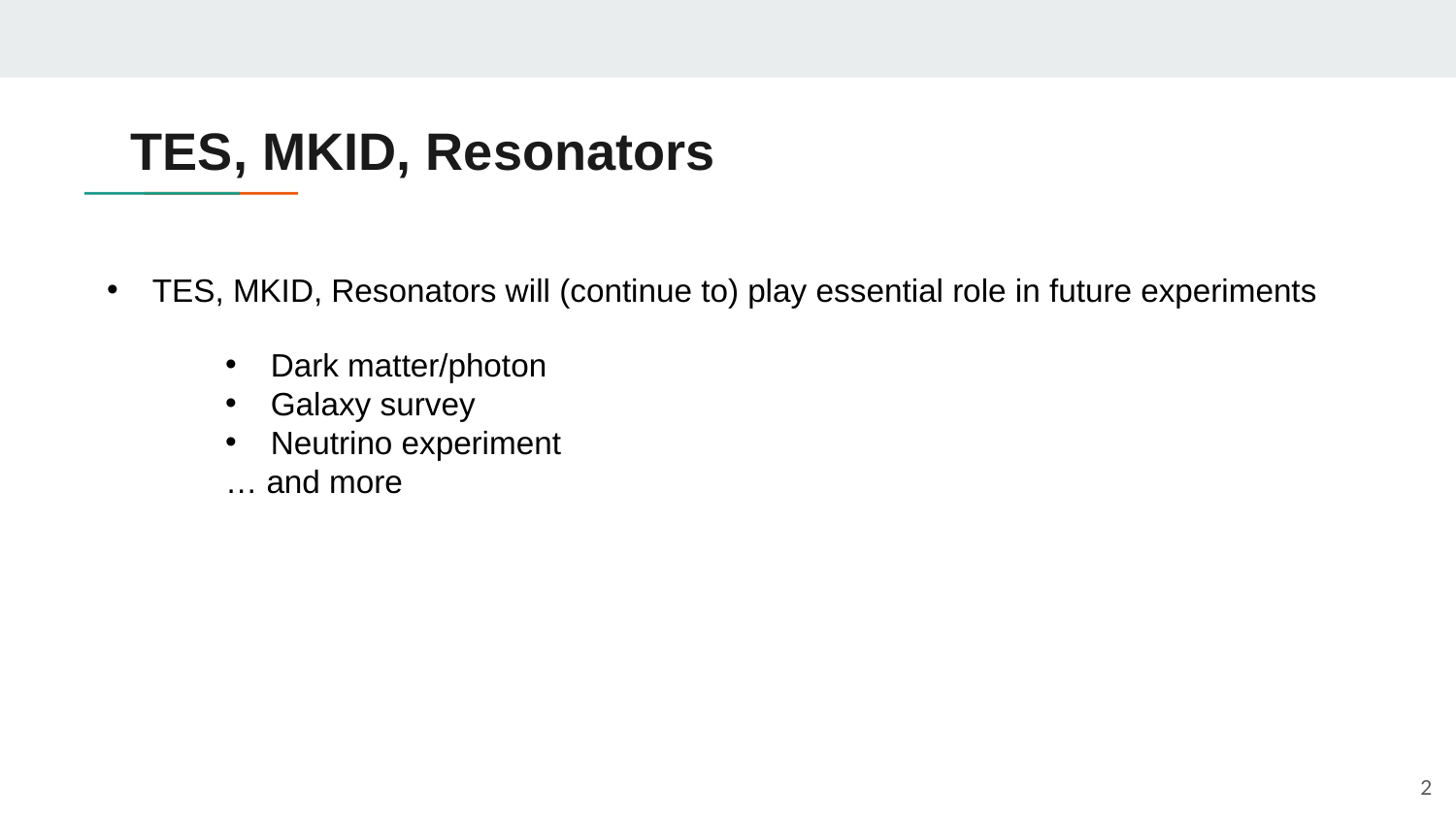

# TES, MKID, Resonators
TES, MKID, Resonators will (continue to) play essential role in future experiments
Dark matter/photon
Galaxy survey
Neutrino experiment
… and more
2